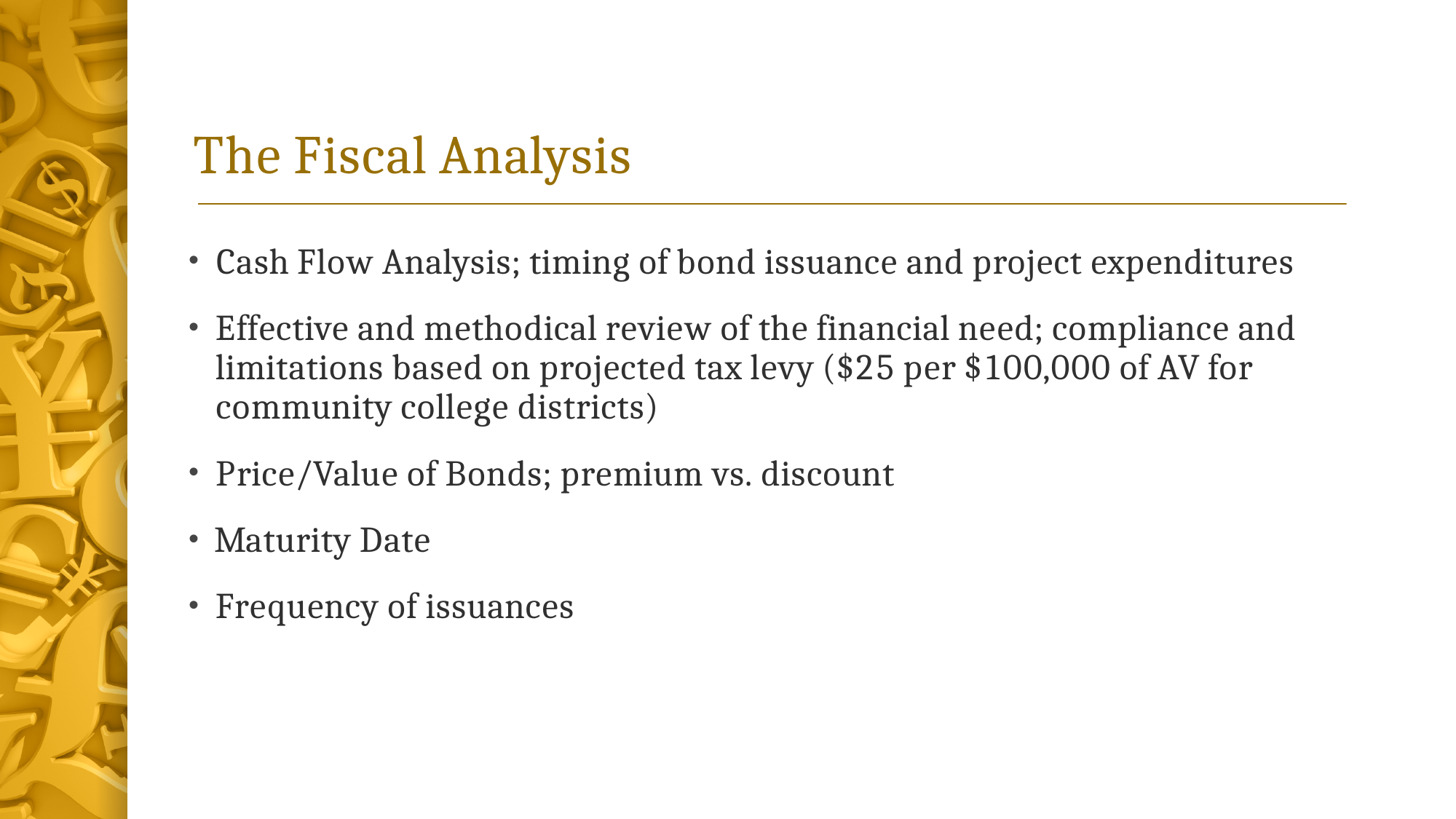

# The Fiscal Analysis
Cash Flow Analysis; timing of bond issuance and project expenditures
Effective and methodical review of the financial need; compliance and limitations based on projected tax levy ($25 per $100,000 of AV for community college districts)
Price/Value of Bonds; premium vs. discount
Maturity Date
Frequency of issuances